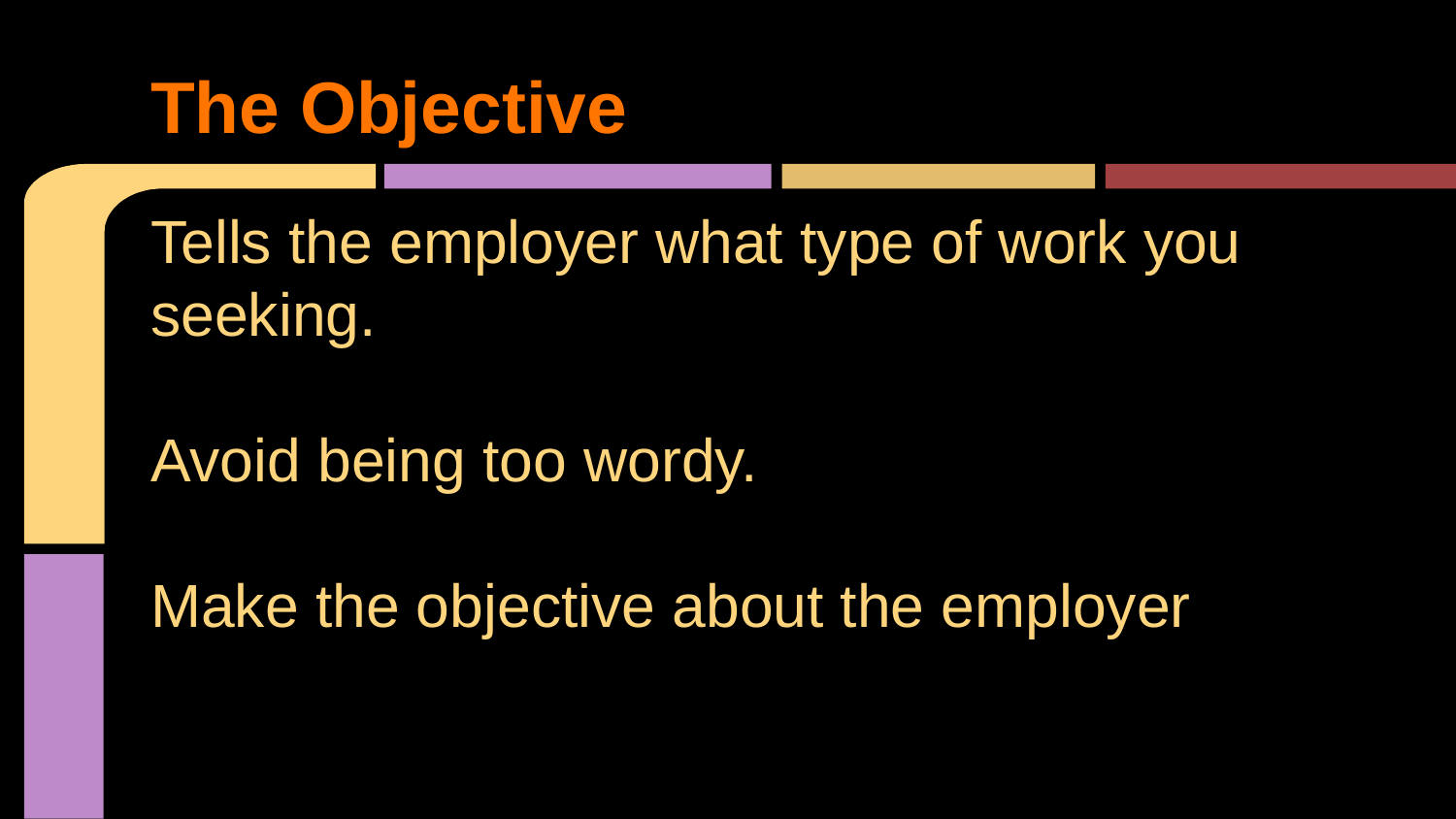

# The Objective
Tells the employer what type of work you seeking.

Avoid being too wordy.

Make the objective about the employer